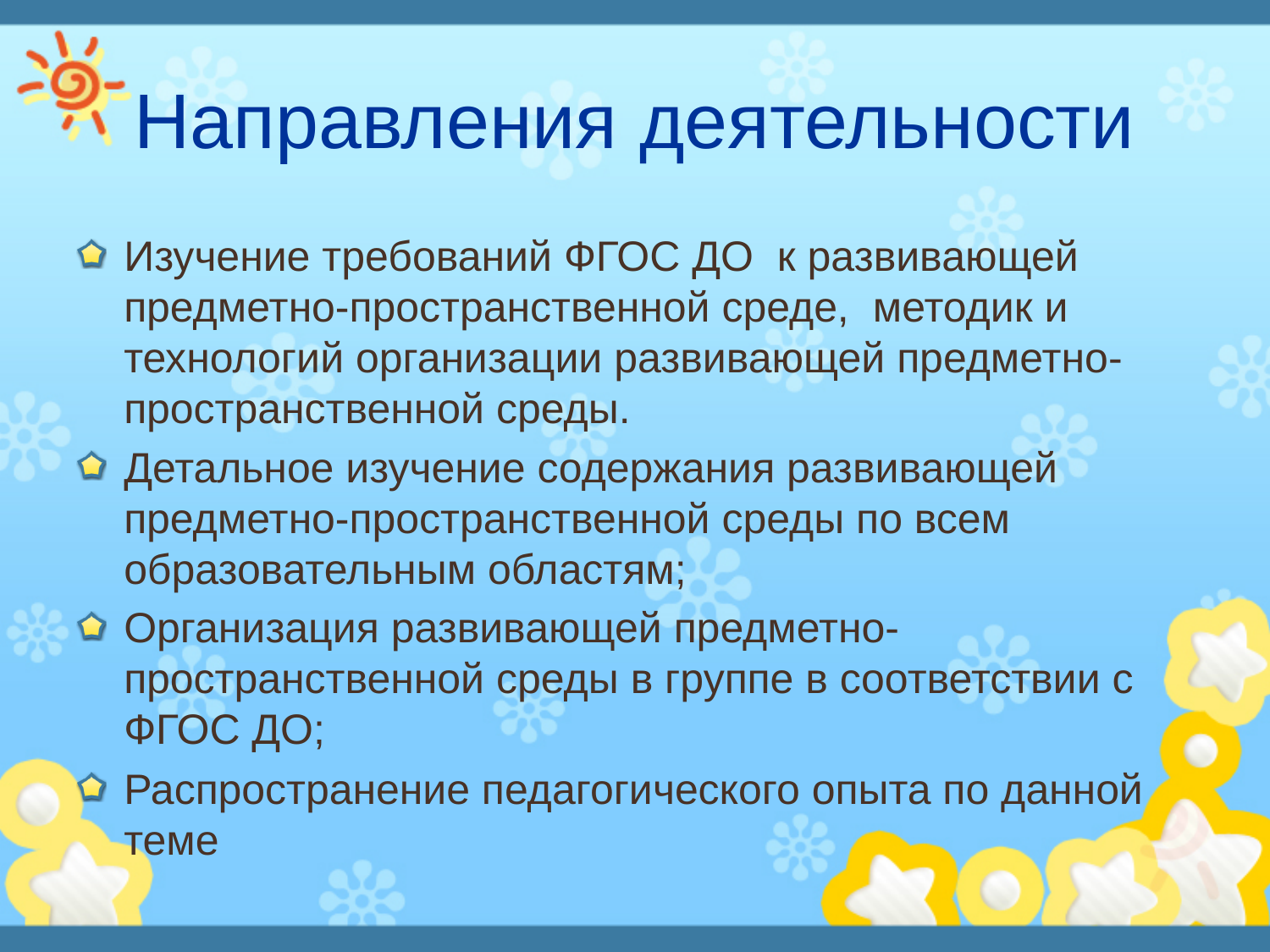

# Направления деятельности
Изучение требований ФГОС ДО  к развивающей предметно-пространственной среде,  методик и технологий организации развивающей предметно-пространственной среды.
Детальное изучение содержания развивающей предметно-пространственной среды по всем образовательным областям;
Организация развивающей предметно-пространственной среды в группе в соответствии с ФГОС ДО;
Распространение педагогического опыта по данной теме